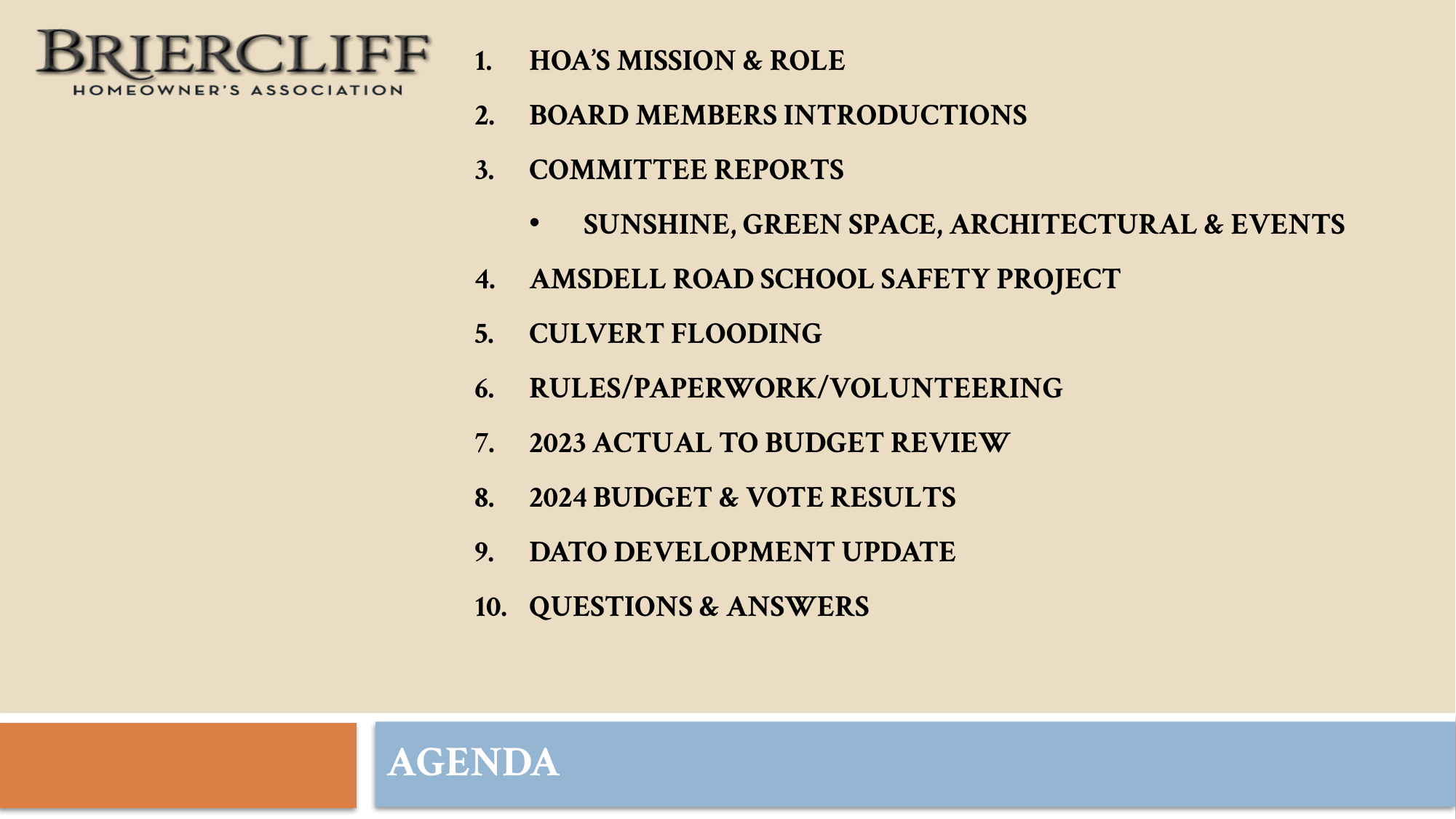

HOA’S MISSION & ROLE
BOARD MEMBERS INTRODUCTIONS
COMMITTEE REPORTS
SUNSHINE, GREEN SPACE, ARCHITECTURAL & EVENTS
AMSDELL ROAD SCHOOL SAFETY PROJECT
CULVERT FLOODING
RULES/PAPERWORK/VOLUNTEERING
2023 ACTUAL TO BUDGET REVIEW
2024 BUDGET & VOTE RESULTS
DATO DEVELOPMENT UPDATE
QUESTIONS & ANSWERS
AGENDA